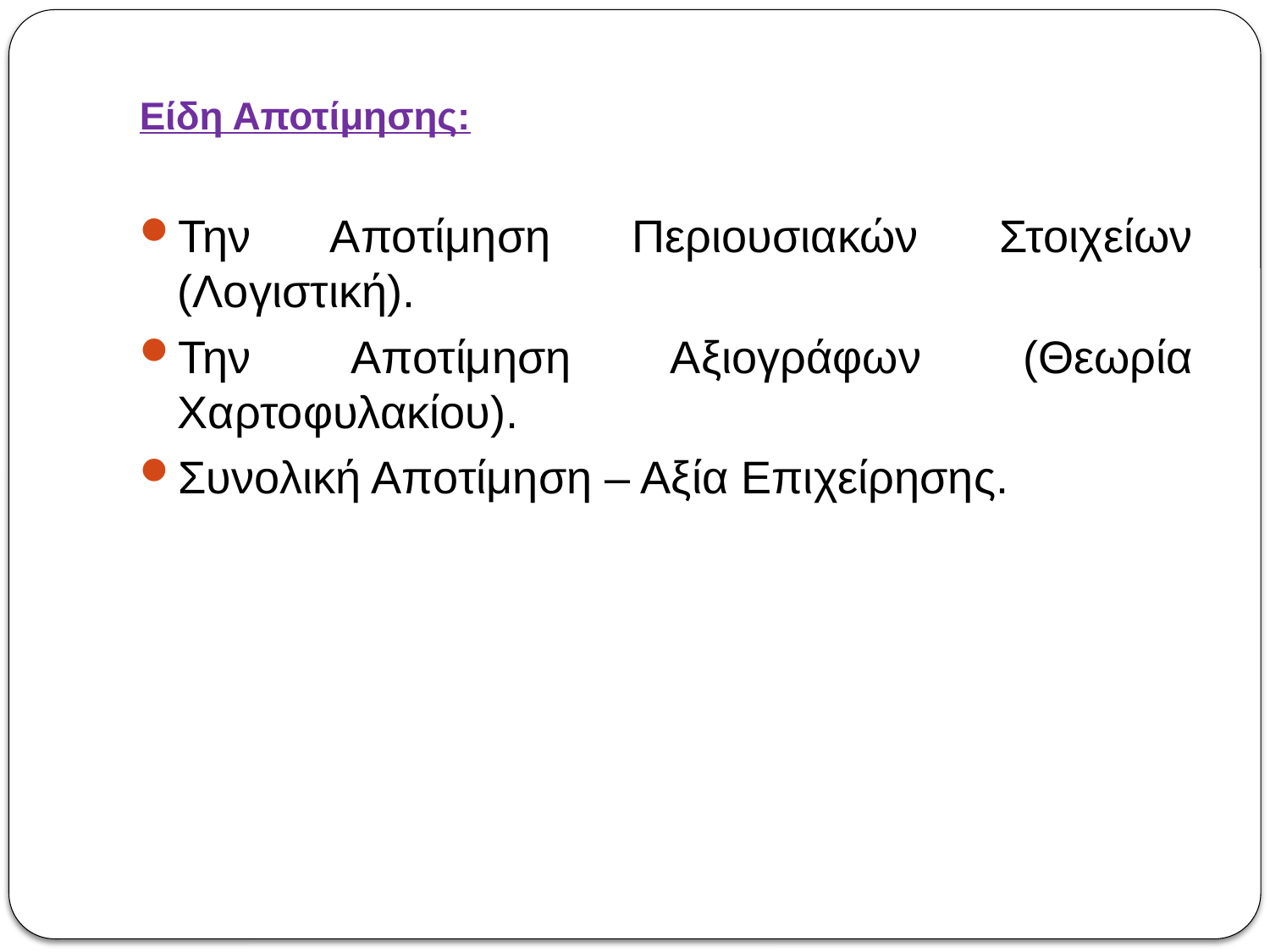

# Είδη Αποτίμησης:
Την Αποτίμηση Περιουσιακών Στοιχείων (Λογιστική).
Την Αποτίμηση Αξιογράφων (Θεωρία Χαρτοφυλακίου).
Συνολική Αποτίμηση – Αξία Επιχείρησης.